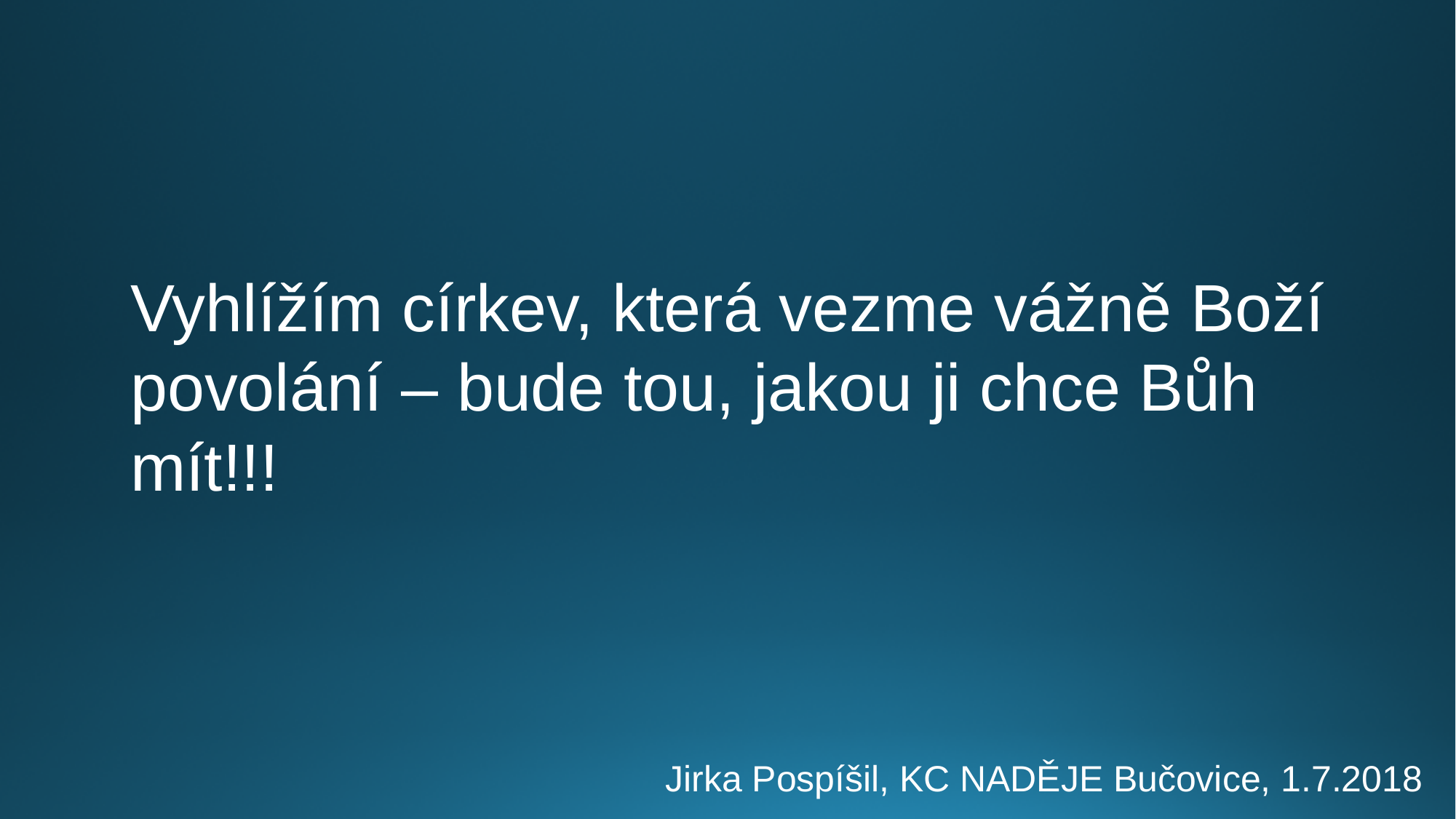

Vyhlížím církev, která vezme vážně Boží povolání – bude tou, jakou ji chce Bůh mít!!!
Jirka Pospíšil, KC NADĚJE Bučovice, 1.7.2018